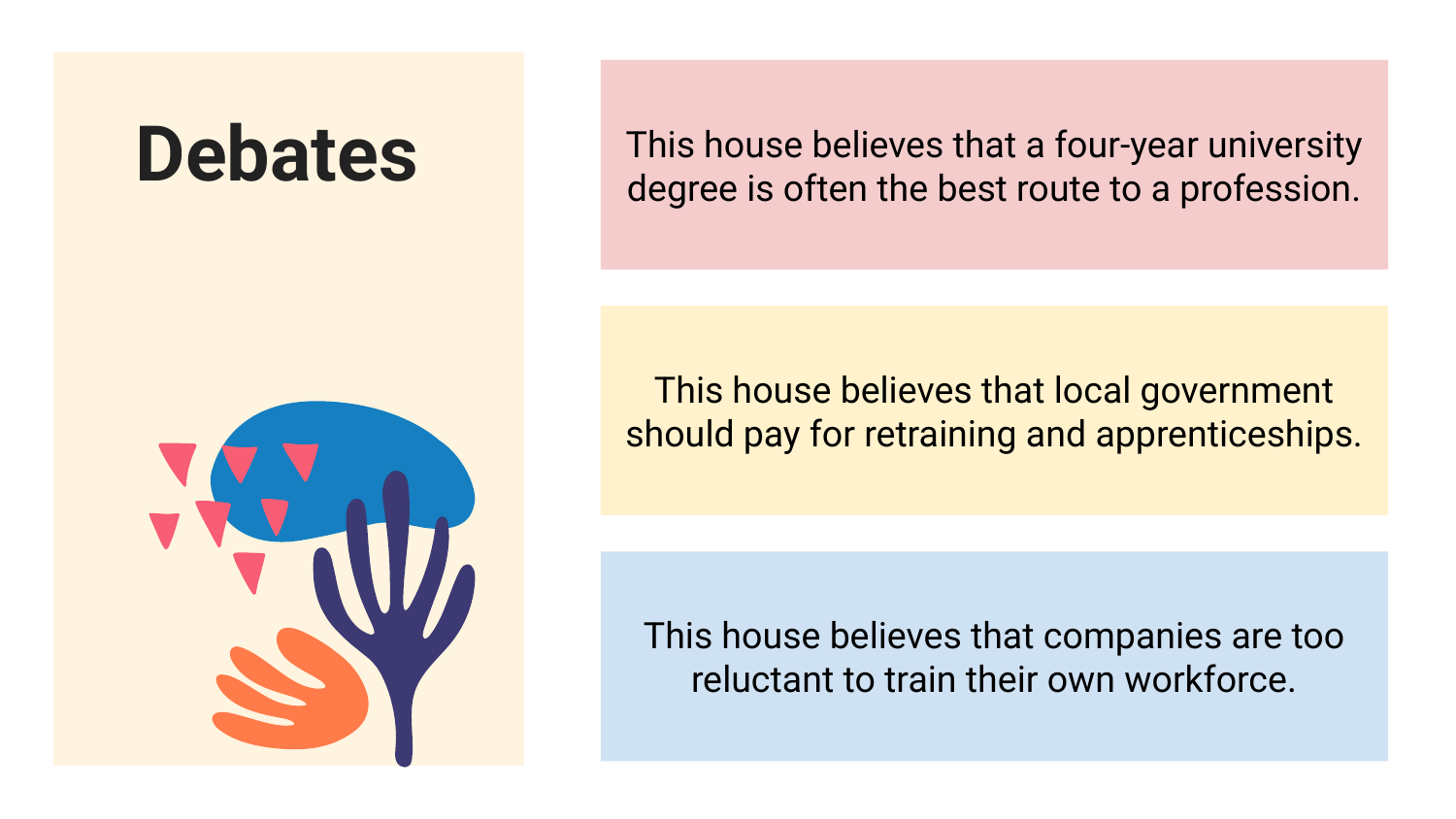

This house believes that a four-year university degree is often the best route to a profession.
# Debates
This house believes that local government should pay for retraining and apprenticeships.
This house believes that companies are too reluctant to train their own workforce.